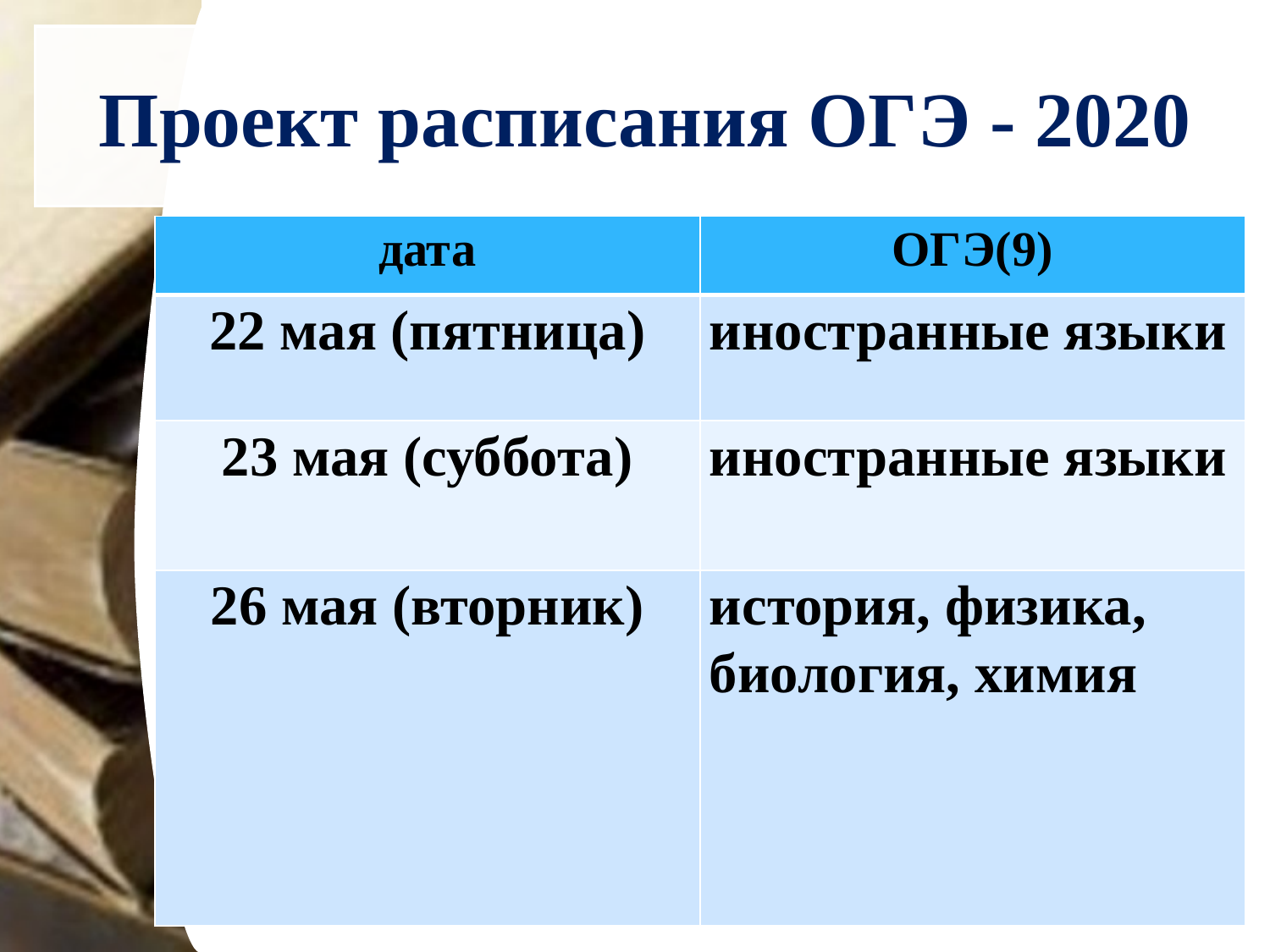

# Проект расписания ОГЭ - 2020
| дата | ОГЭ(9) |
| --- | --- |
| 22 мая (пятница) | иностранные языки |
| 23 мая (суббота) | иностранные языки |
| 26 мая (вторник) | история, физика, биология, химия |